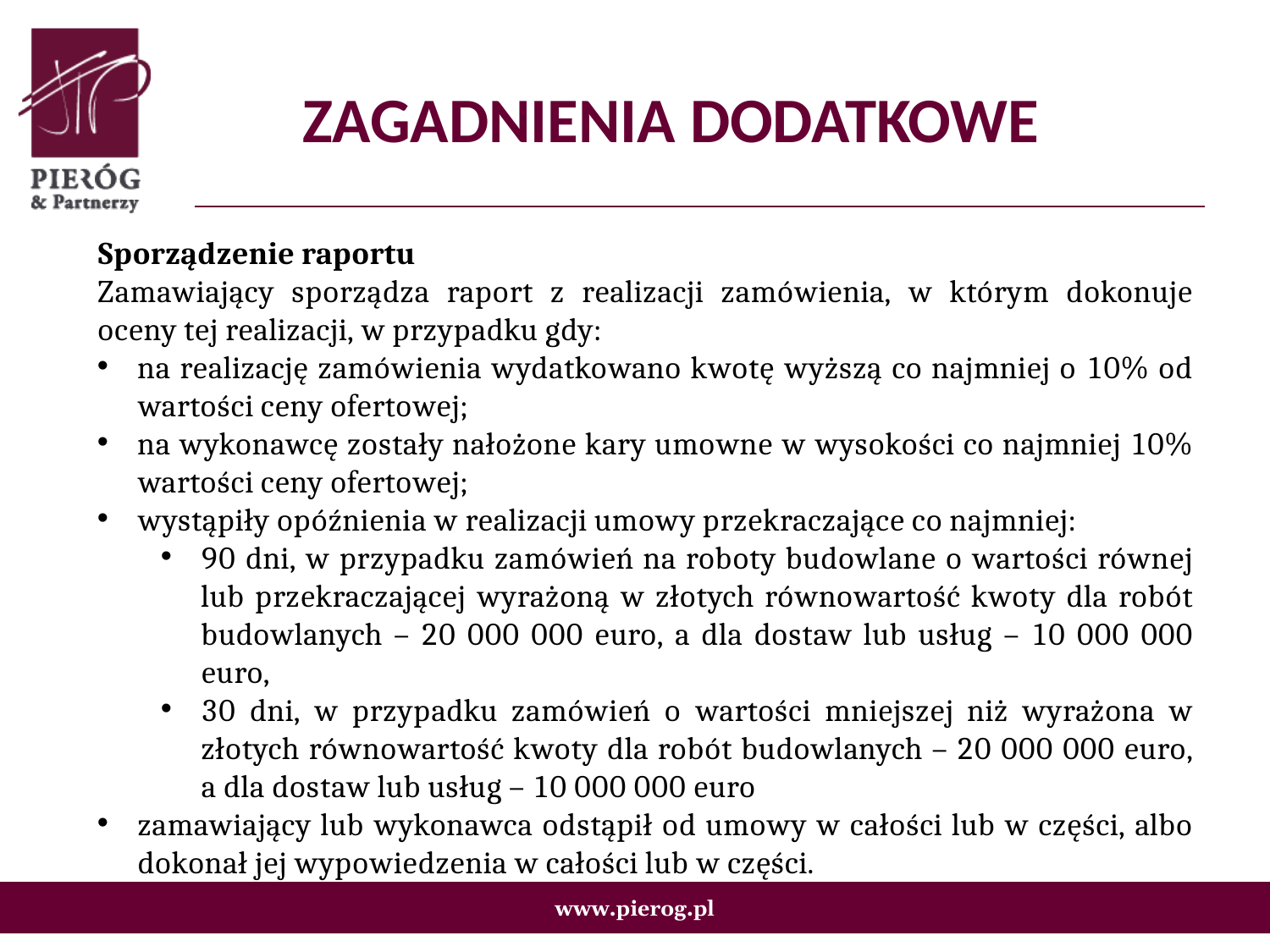

# ZAGADNIENIA DODATKOWE
Sporządzenie raportu
Zamawiający sporządza raport z realizacji zamówienia, w którym dokonuje oceny tej realizacji, w przypadku gdy:
na realizację zamówienia wydatkowano kwotę wyższą co najmniej o 10% od wartości ceny ofertowej;
na wykonawcę zostały nałożone kary umowne w wysokości co najmniej 10% wartości ceny ofertowej;
wystąpiły opóźnienia w realizacji umowy przekraczające co najmniej:
90 dni, w przypadku zamówień na roboty budowlane o wartości równej lub przekraczającej wyrażoną w złotych równowartość kwoty dla robót budowlanych – 20 000 000 euro, a dla dostaw lub usług – 10 000 000 euro,
30 dni, w przypadku zamówień o wartości mniejszej niż wyrażona w złotych równowartość kwoty dla robót budowlanych – 20 000 000 euro, a dla dostaw lub usług – 10 000 000 euro
zamawiający lub wykonawca odstąpił od umowy w całości lub w części, albo dokonał jej wypowiedzenia w całości lub w części.